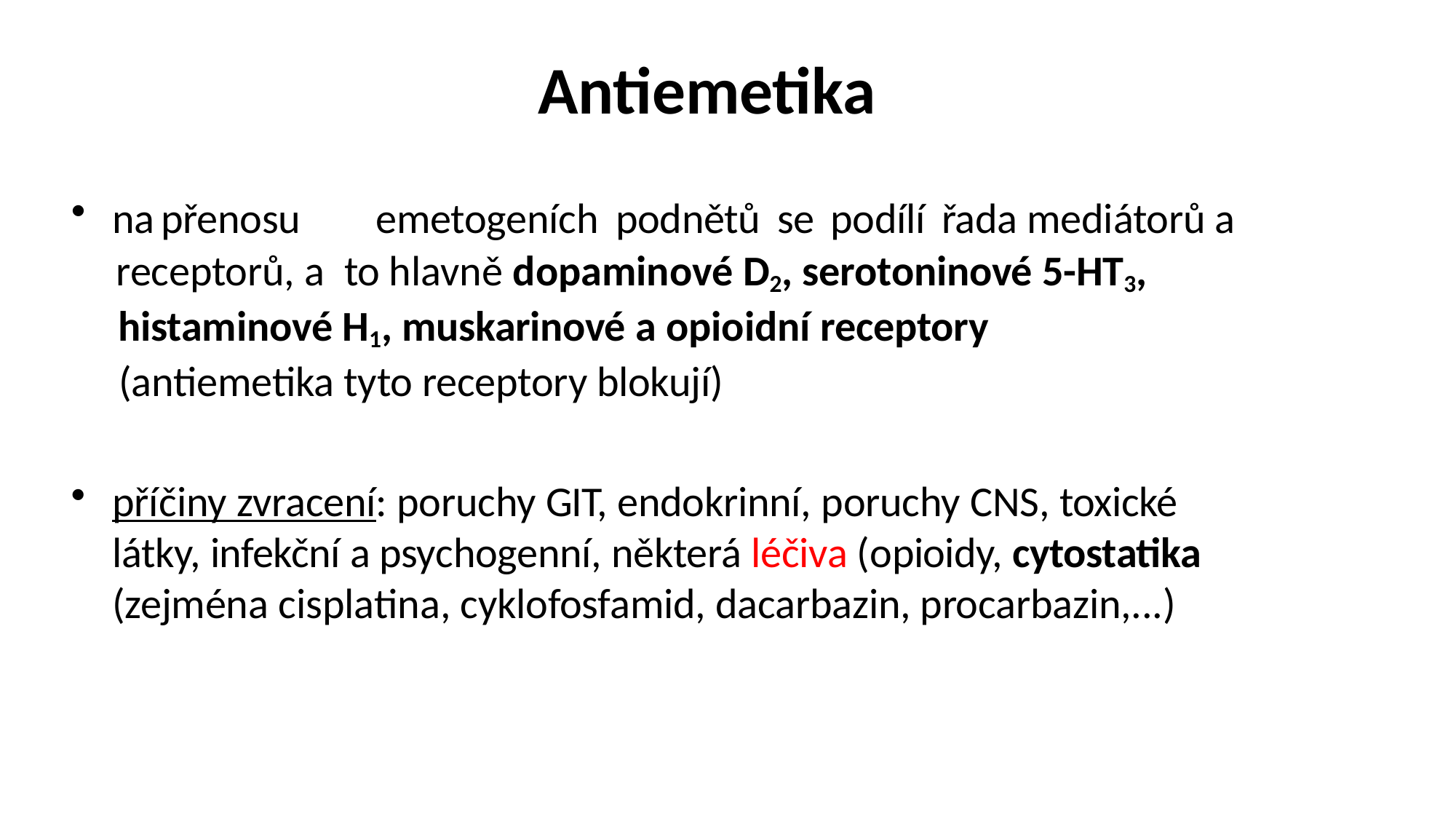

# Antiemetika
na	přenosu	emetogeních	podnětů	se	podílí	řada mediátorů a
     receptorů, a	 to hlavně dopaminové D2, serotoninové 5-HT3,
     histaminové H1, muskarinové a opioidní receptory
     (antiemetika tyto receptory blokují)

příčiny zvracení: poruchy GIT, endokrinní, poruchy CNS, toxické látky, infekční a psychogenní, některá léčiva (opioidy, cytostatika (zejména cisplatina, cyklofosfamid, dacarbazin, procarbazin,...)